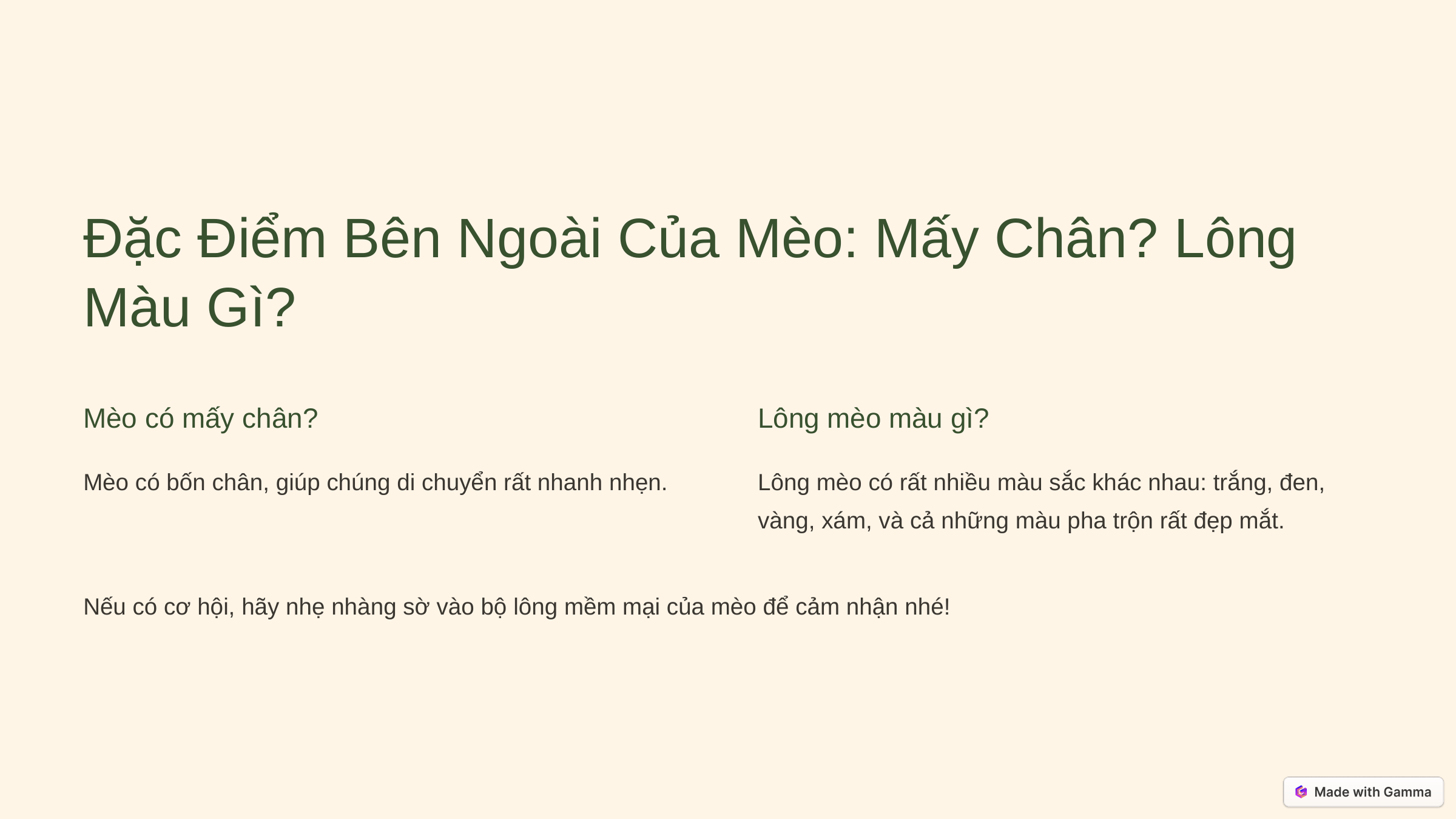

Đặc Điểm Bên Ngoài Của Mèo: Mấy Chân? Lông Màu Gì?
Mèo có mấy chân?
Lông mèo màu gì?
Mèo có bốn chân, giúp chúng di chuyển rất nhanh nhẹn.
Lông mèo có rất nhiều màu sắc khác nhau: trắng, đen, vàng, xám, và cả những màu pha trộn rất đẹp mắt.
Nếu có cơ hội, hãy nhẹ nhàng sờ vào bộ lông mềm mại của mèo để cảm nhận nhé!